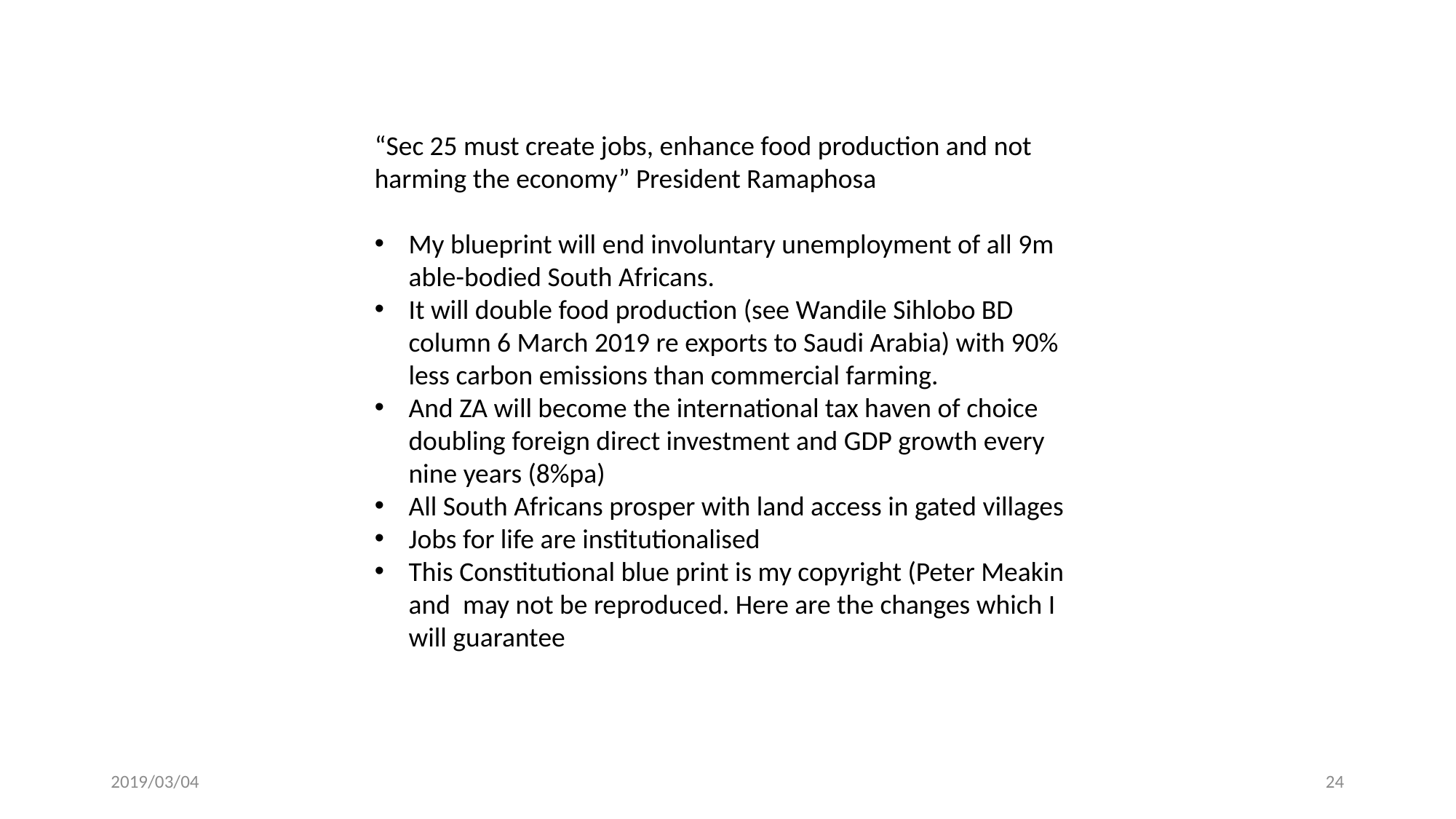

“Sec 25 must create jobs, enhance food production and not  harming the economy” President Ramaphosa

My blueprint will end involuntary unemployment of all 9m able-bodied South Africans.
It will double food production (see Wandile Sihlobo BD column 6 March 2019 re exports to Saudi Arabia) with 90% less carbon emissions than commercial farming.
And ZA will become the international tax haven of choice doubling foreign direct investment and GDP growth every nine years (8%pa)
All South Africans prosper with land access in gated villages
Jobs for life are institutionalised
This Constitutional blue print is my copyright (Peter Meakin and  may not be reproduced. Here are the changes which I will guarantee
2019/03/04
24